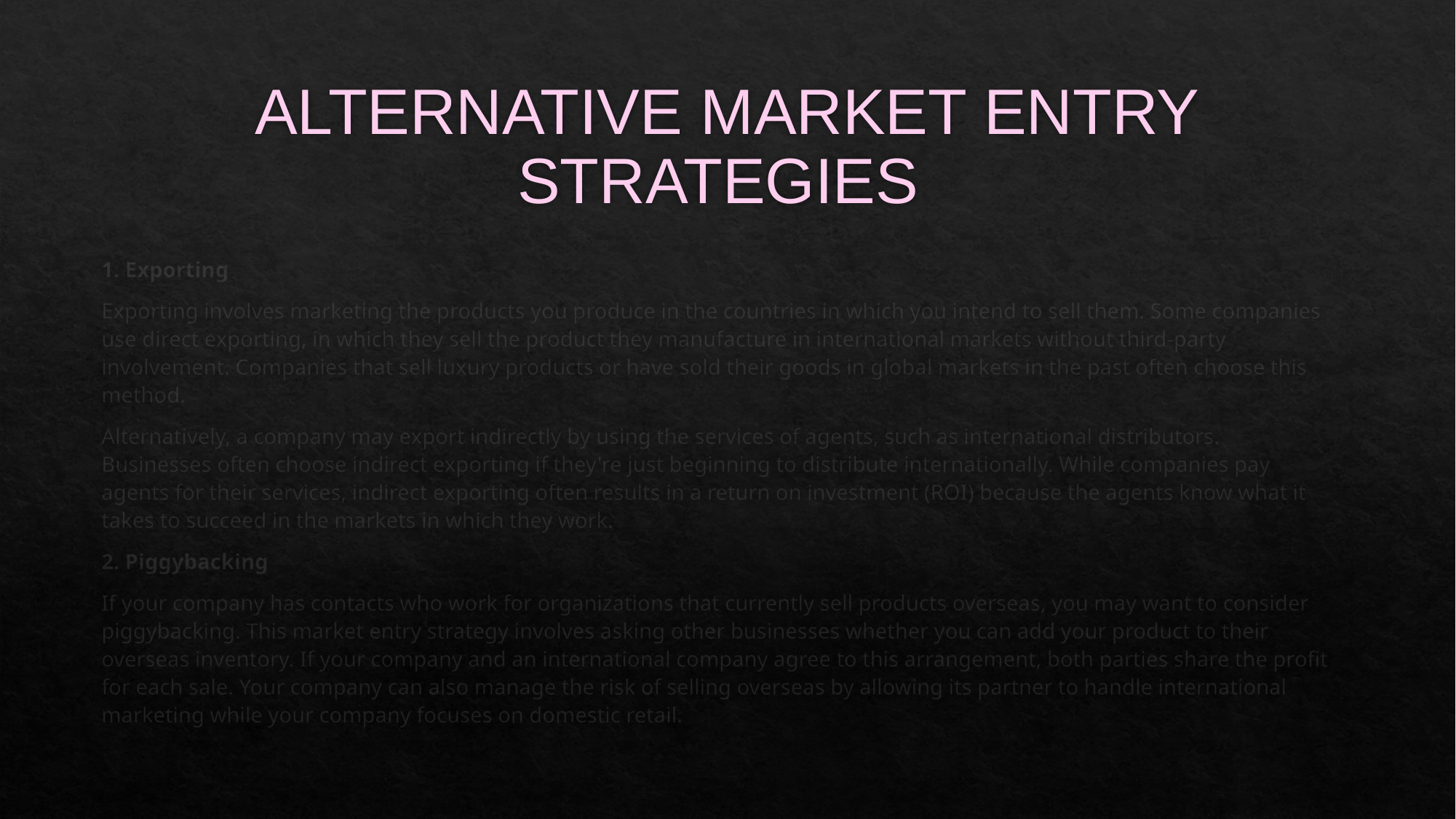

# ALTERNATIVE MARKET ENTRY STRATEGIES
1. Exporting
Exporting involves marketing the products you produce in the countries in which you intend to sell them. Some companies use direct exporting, in which they sell the product they manufacture in international markets without third-party involvement. Companies that sell luxury products or have sold their goods in global markets in the past often choose this method.
Alternatively, a company may export indirectly by using the services of agents, such as international distributors. Businesses often choose indirect exporting if they're just beginning to distribute internationally. While companies pay agents for their services, indirect exporting often results in a return on investment (ROI) because the agents know what it takes to succeed in the markets in which they work.
2. Piggybacking
If your company has contacts who work for organizations that currently sell products overseas, you may want to consider piggybacking. This market entry strategy involves asking other businesses whether you can add your product to their overseas inventory. If your company and an international company agree to this arrangement, both parties share the profit for each sale. Your company can also manage the risk of selling overseas by allowing its partner to handle international marketing while your company focuses on domestic retail.